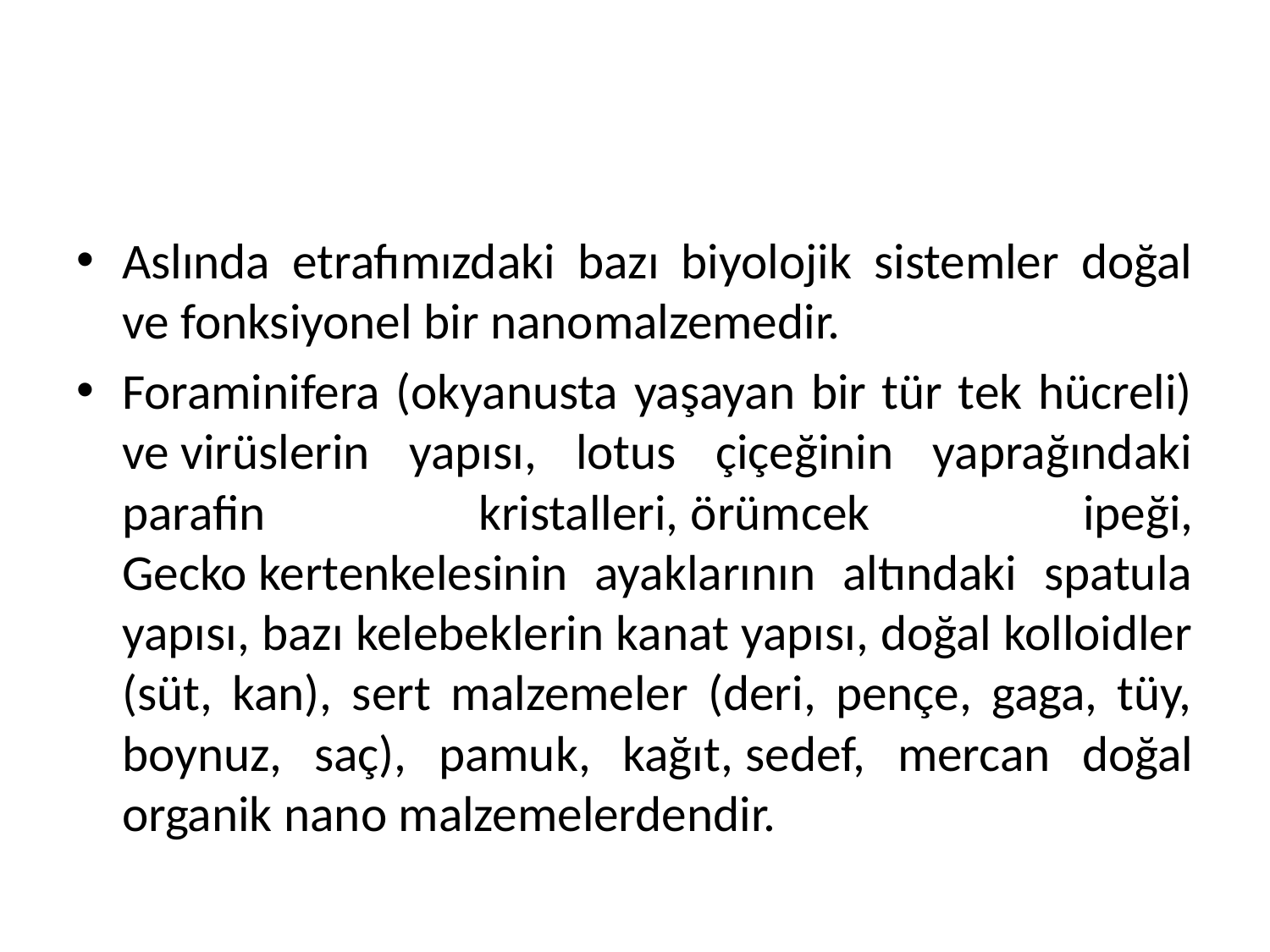

#
Aslında etrafımızdaki bazı biyolojik sistemler doğal ve fonksiyonel bir nanomalzemedir.
Foraminifera (okyanusta yaşayan bir tür tek hücreli) ve virüslerin yapısı, lotus çiçeğinin yaprağındaki parafin kristalleri, örümcek ipeği, Gecko kertenkelesinin ayaklarının altındaki spatula yapısı, bazı kelebeklerin kanat yapısı, doğal kolloidler (süt, kan), sert malzemeler (deri, pençe, gaga, tüy, boynuz, saç), pamuk, kağıt, sedef, mercan doğal organik nano malzemelerdendir.